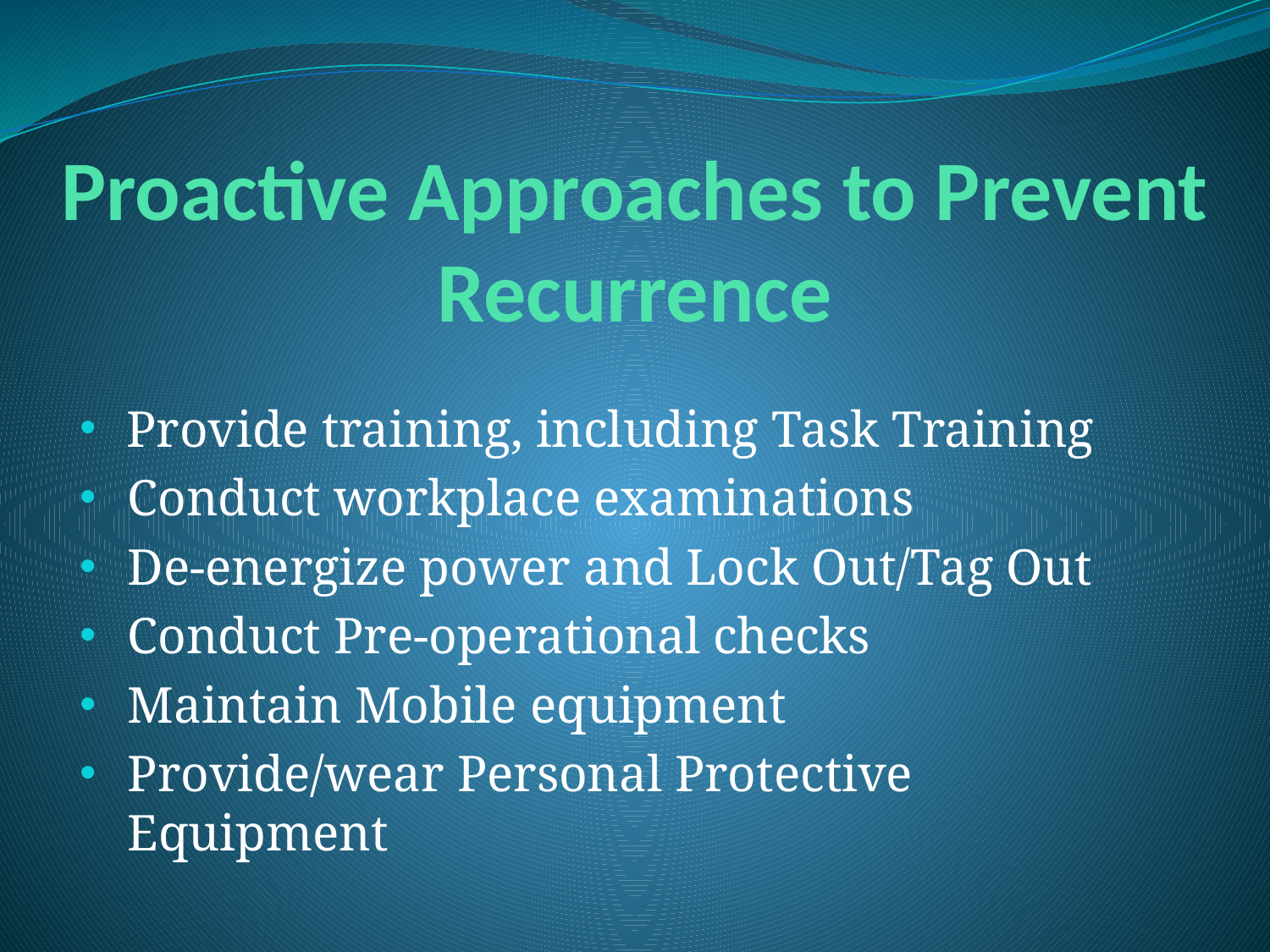

# Proactive Approaches to Prevent Recurrence
Provide training, including Task Training
Conduct workplace examinations
De-energize power and Lock Out/Tag Out
Conduct Pre-operational checks
Maintain Mobile equipment
Provide/wear Personal Protective Equipment